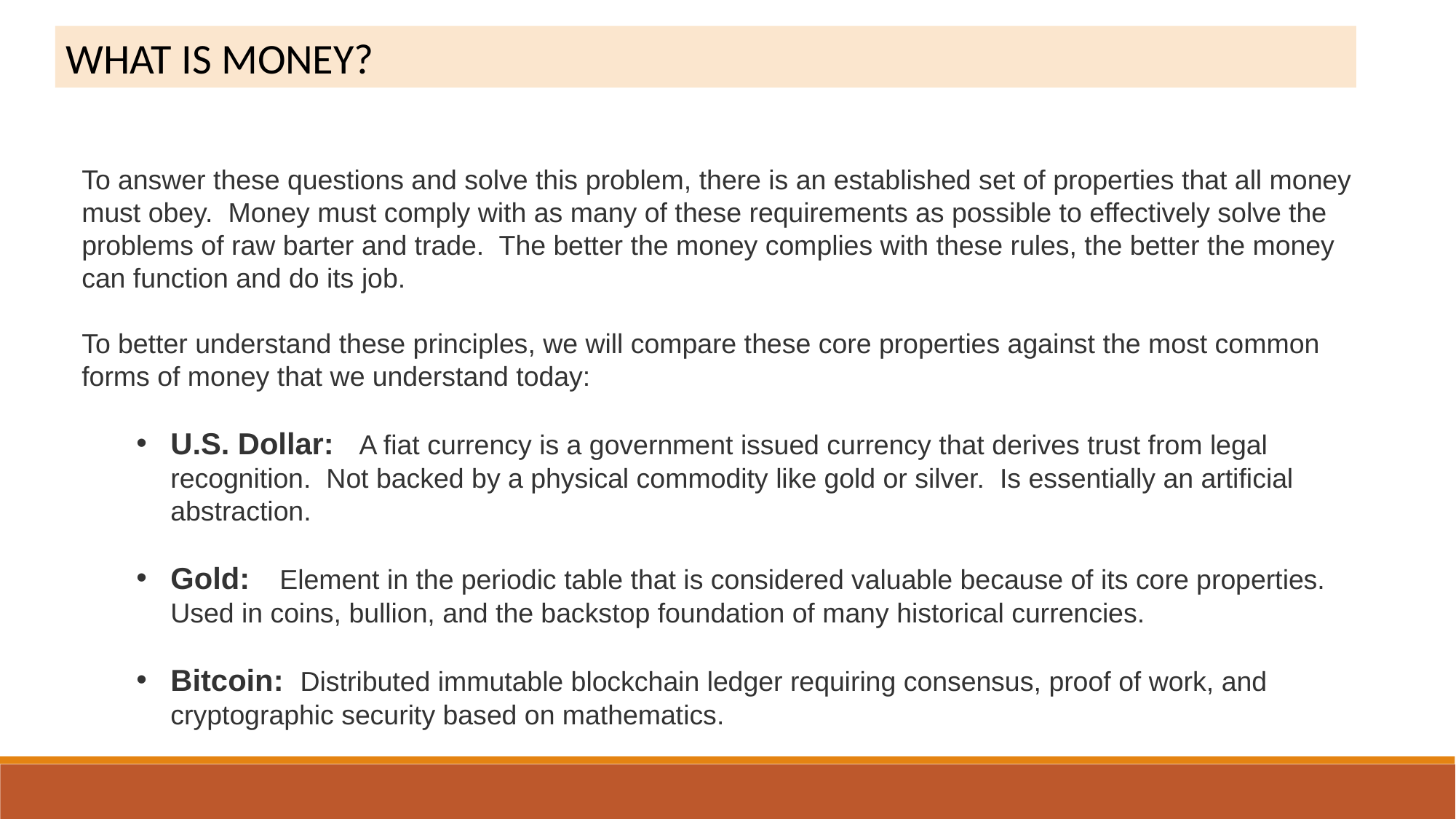

WHAT IS MONEY?
To answer these questions and solve this problem, there is an established set of properties that all money must obey.  Money must comply with as many of these requirements as possible to effectively solve the problems of raw barter and trade.  The better the money complies with these rules, the better the money can function and do its job.

To better understand these principles, we will compare these core properties against the most common forms of money that we understand today:

U.S. Dollar:   A fiat currency is a government issued currency that derives trust from legal recognition.  Not backed by a physical commodity like gold or silver.  Is essentially an artificial abstraction.

Gold:	Element in the periodic table that is considered valuable because of its core properties.  Used in coins, bullion, and the backstop foundation of many historical currencies.

Bitcoin:  Distributed immutable blockchain ledger requiring consensus, proof of work, and cryptographic security based on mathematics.